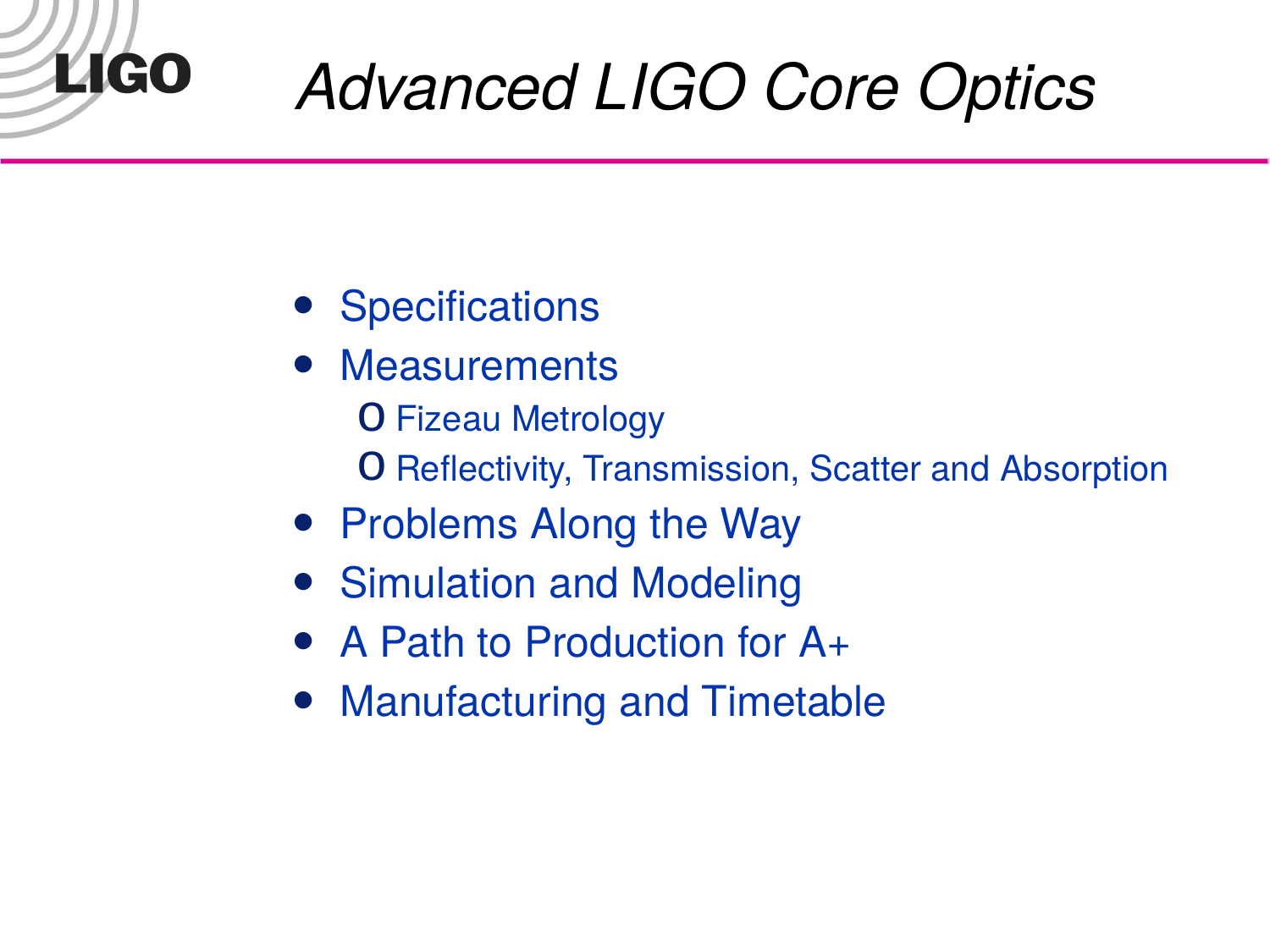

# Advanced LIGO Core Optics
Specifications
Measurements
Fizeau Metrology
Reflectivity, Transmission, Scatter and Absorption
Problems Along the Way
Simulation and Modeling
A Path to Production for A+
Manufacturing and Timetable